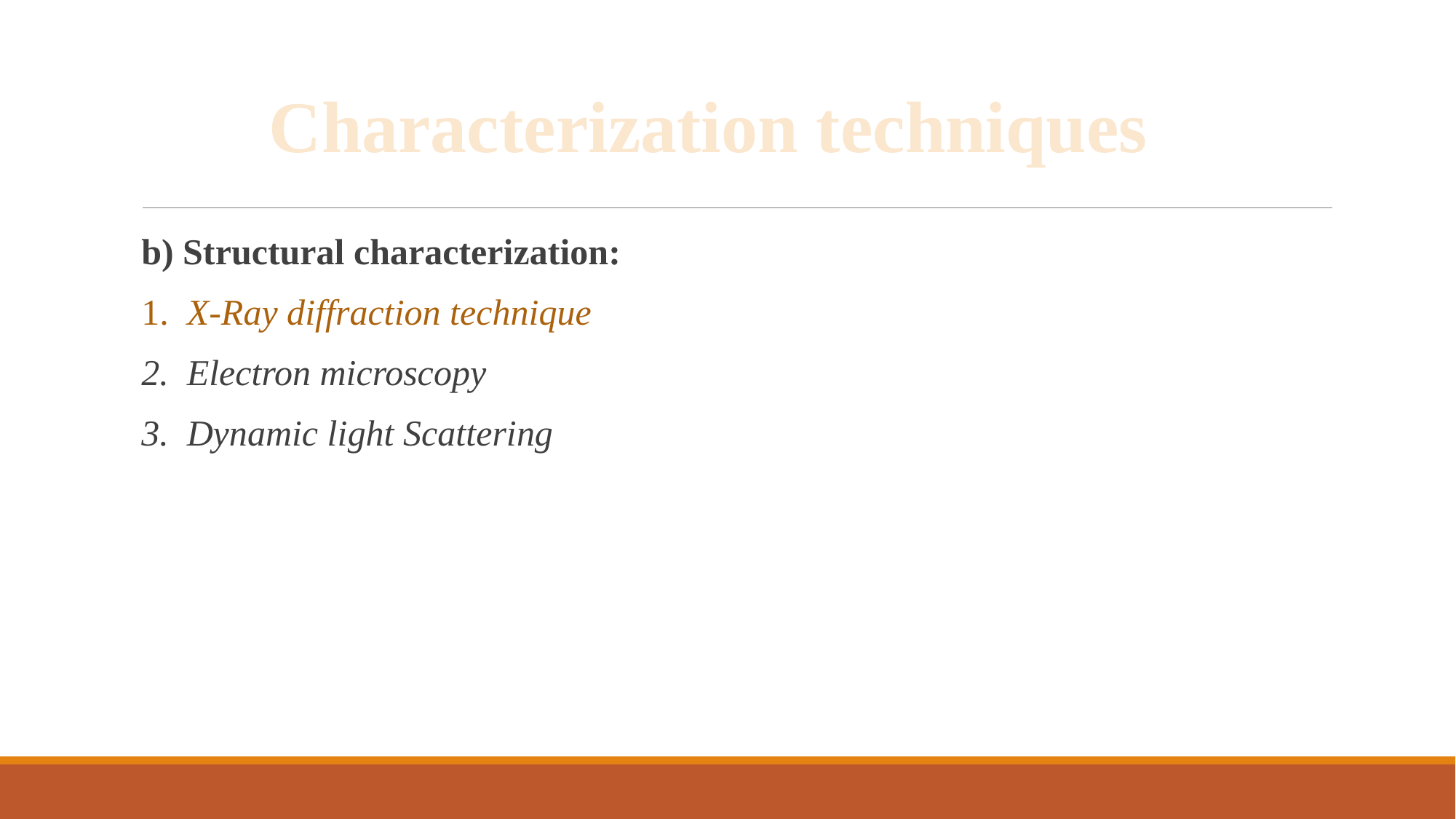

# Characterization techniques
b) Structural characterization:
1.  X-Ray diffraction technique
2.  Electron microscopy
3.  Dynamic light Scattering